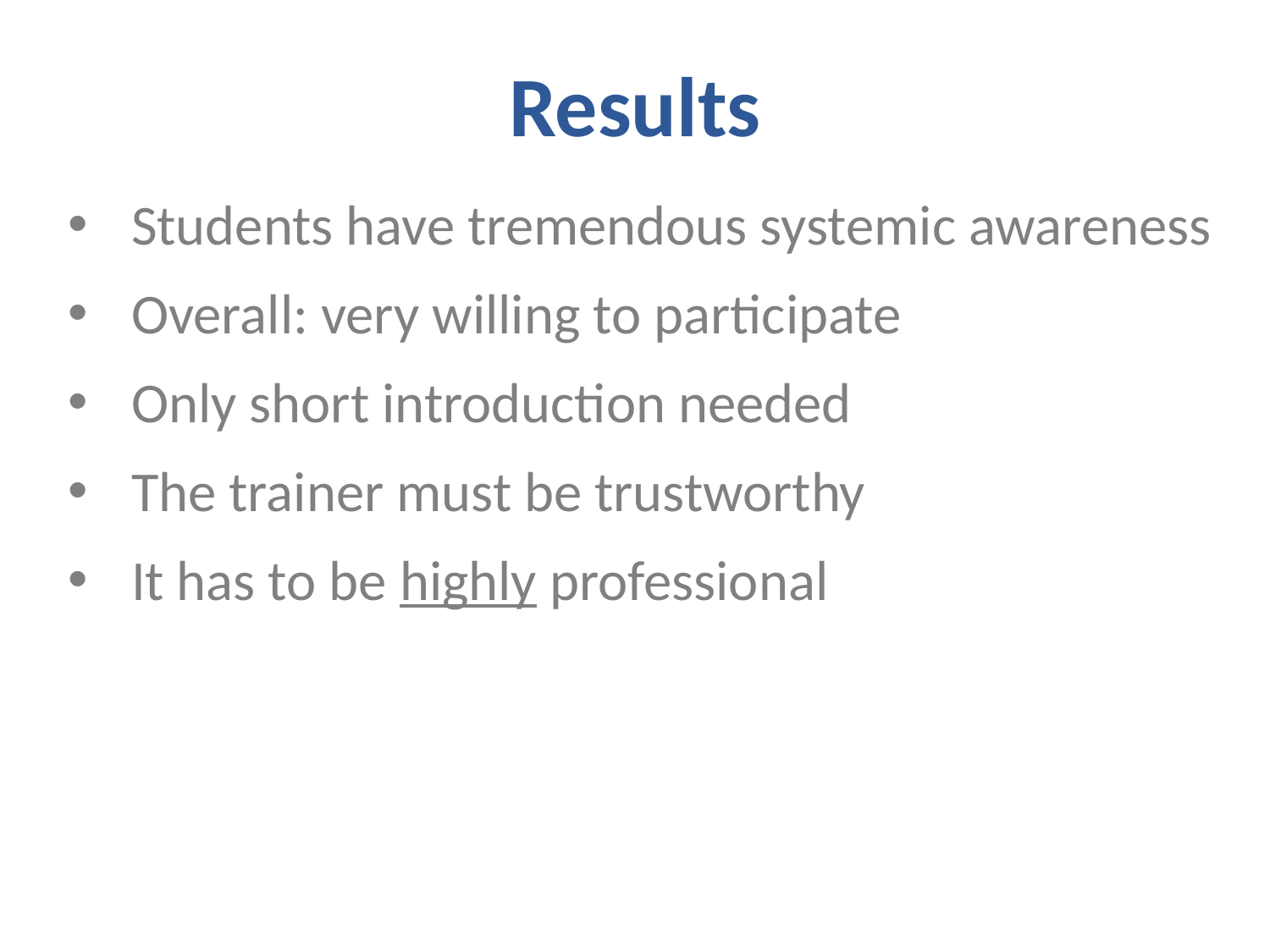

Results
Students have tremendous systemic awareness
Overall: very willing to participate
Only short introduction needed
The trainer must be trustworthy
It has to be highly professional